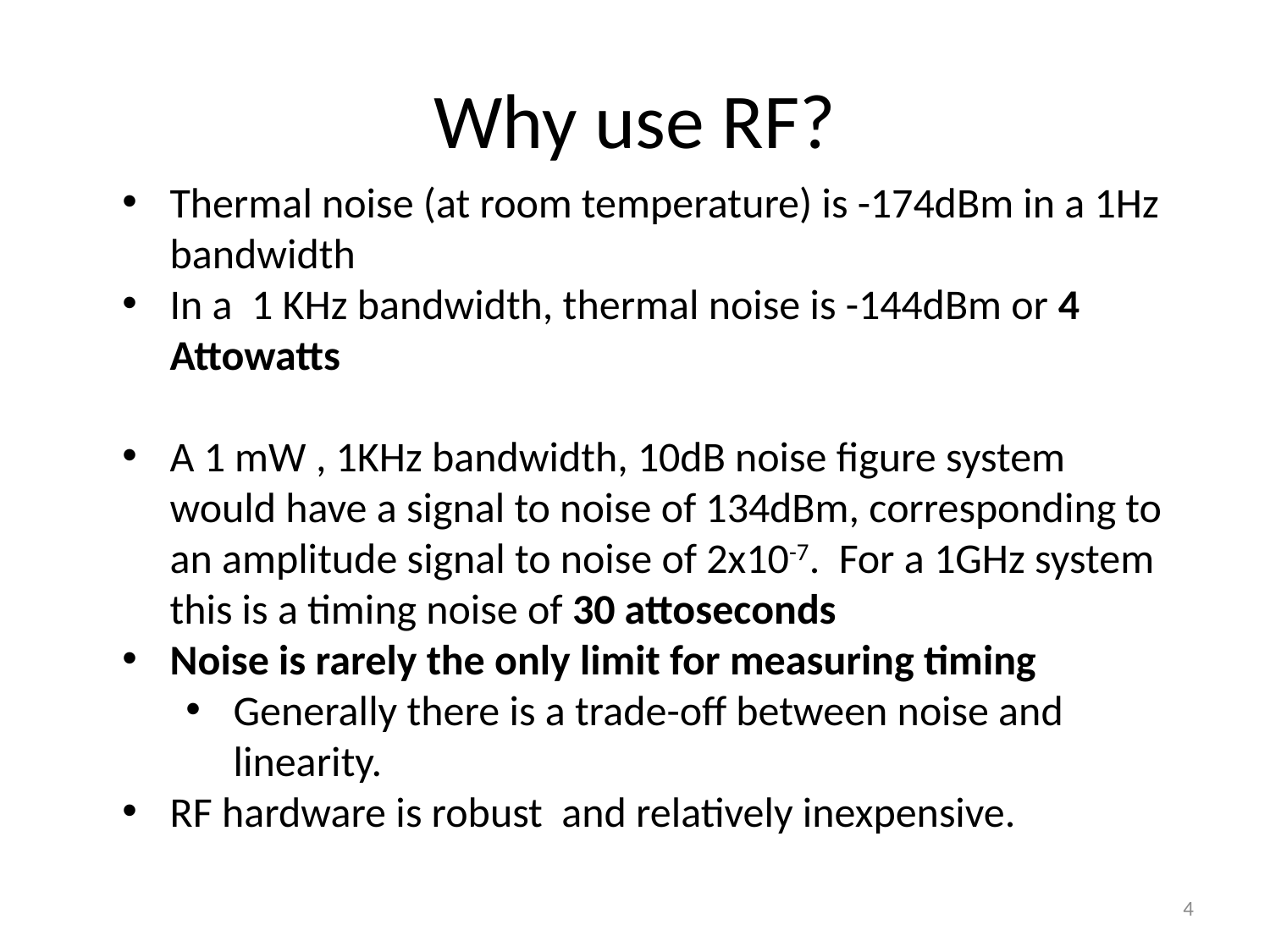

# Why use RF?
Thermal noise (at room temperature) is -174dBm in a 1Hz bandwidth
In a  1 KHz bandwidth, thermal noise is -144dBm or 4 Attowatts

A 1 mW , 1KHz bandwidth, 10dB noise figure system would have a signal to noise of 134dBm, corresponding to an amplitude signal to noise of 2x10-7.  For a 1GHz system this is a timing noise of 30 attoseconds
Noise is rarely the only limit for measuring timing
Generally there is a trade-off between noise and linearity.
RF hardware is robust  and relatively inexpensive.
4